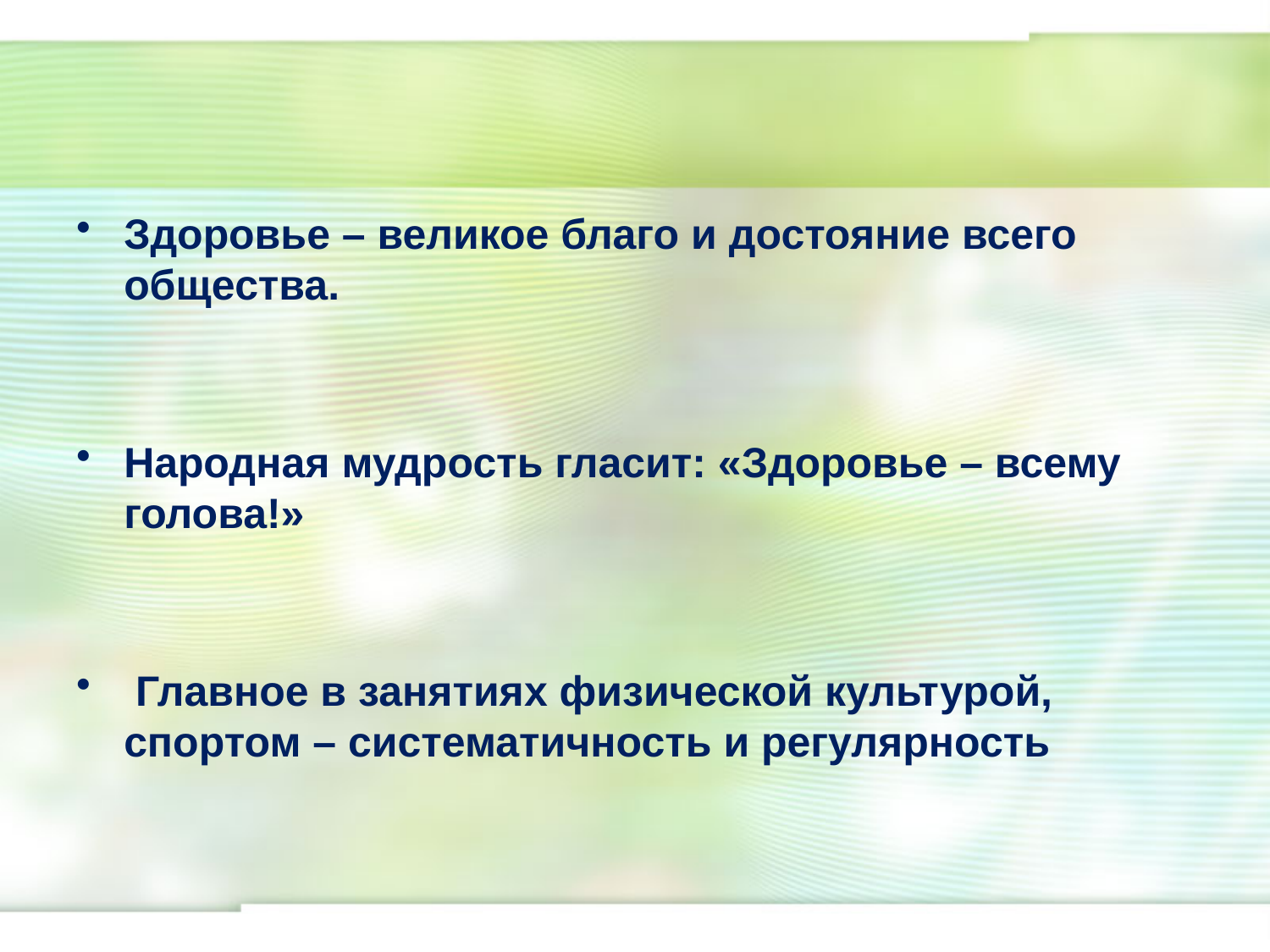

#
Здоровье – великое благо и достояние всего общества.

Народная мудрость гласит: «Здоровье – всему голова!»

 Главное в занятиях физической культурой, спортом – систематичность и регулярность